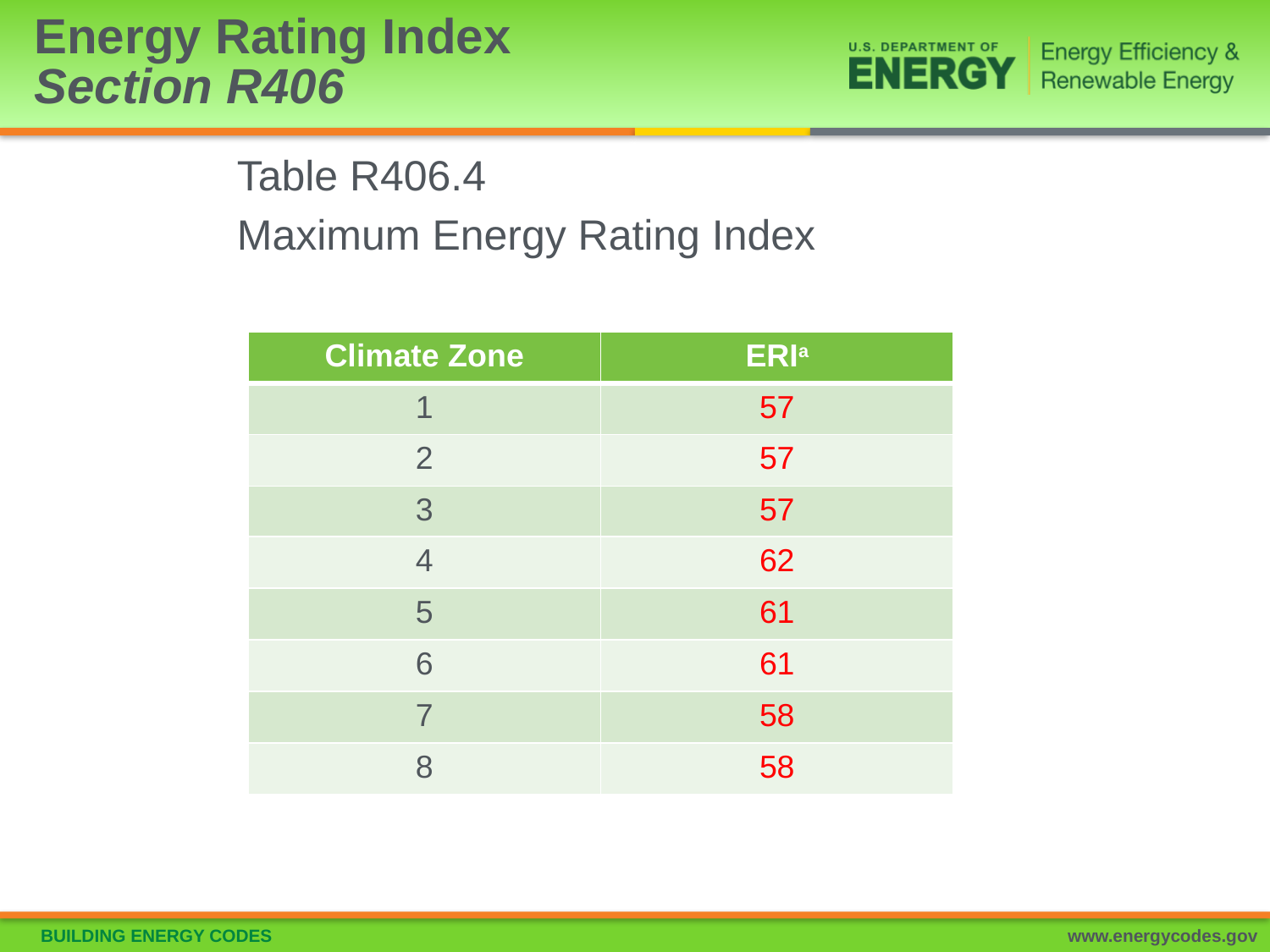

# Energy Rating Index Section R406
Table R406.4
Maximum Energy Rating Index
| Climate Zone | ERIa |
| --- | --- |
| 1 | 57 |
| 2 | 57 |
| 3 | 57 |
| 4 | 62 |
| 5 | 61 |
| 6 | 61 |
| 7 | 58 |
| 8 | 58 |